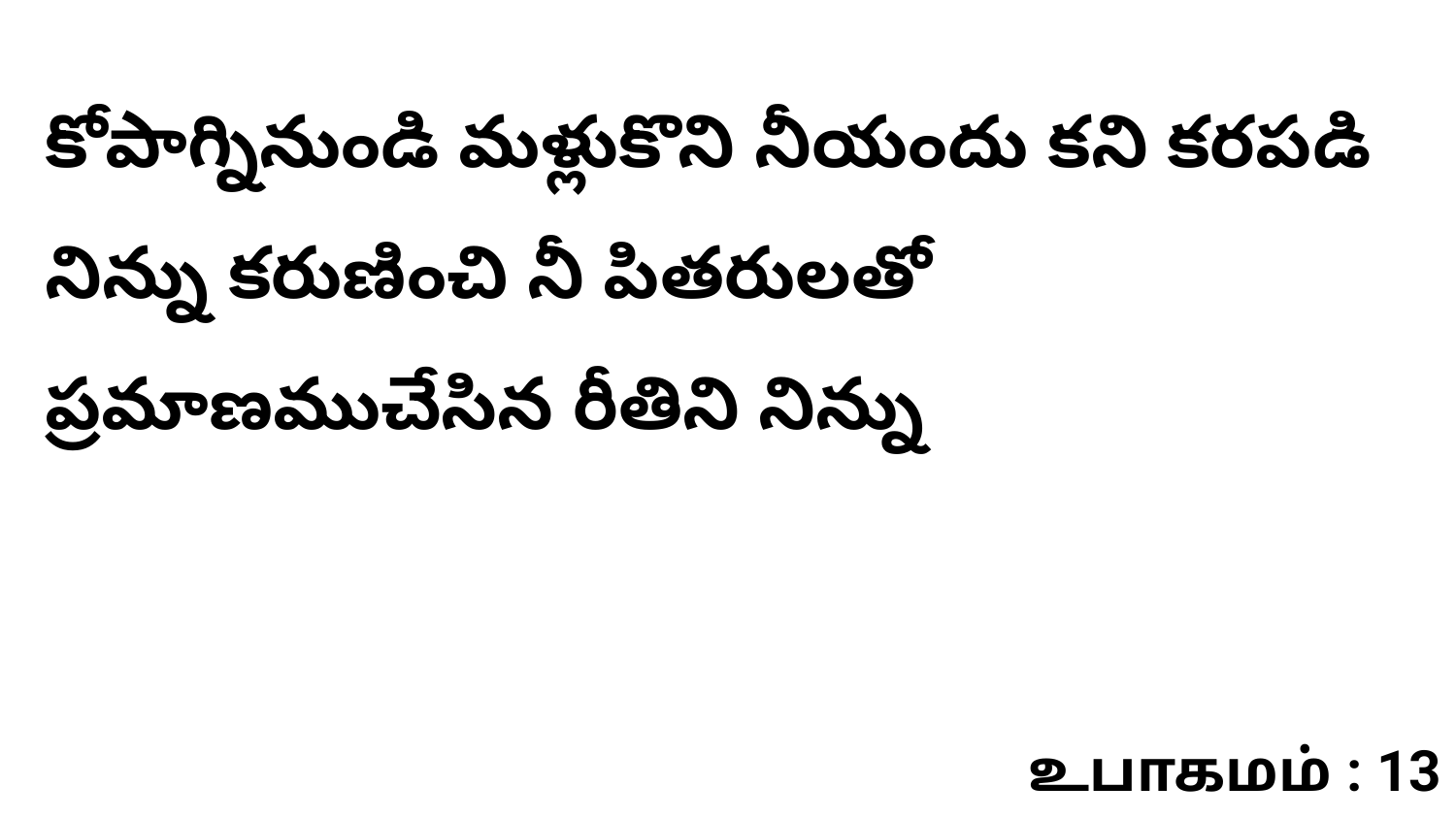

కోపాగ్నినుండి మళ్లుకొని నీయందు కని కరపడి నిన్ను కరుణించి నీ పితరులతో ప్రమాణముచేసిన రీతిని నిన్ను
உபாகமம் : 13